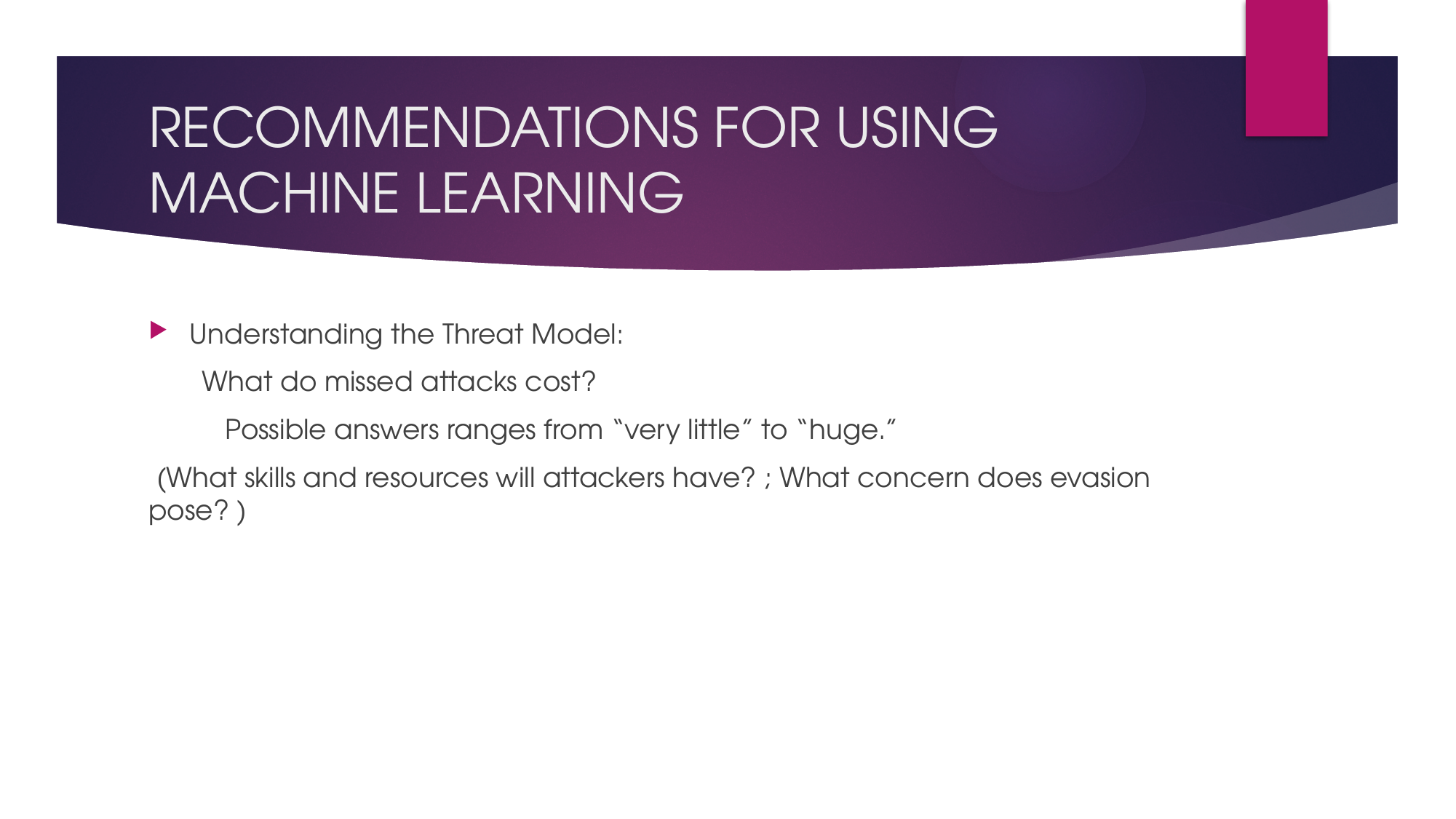

# RECOMMENDATIONS FOR USING MACHINE LEARNING
Understanding the Threat Model:
       What do missed attacks cost?
          Possible answers ranges from “very little” to “huge.”
 (What skills and resources will attackers have? ; What concern does evasion pose? )